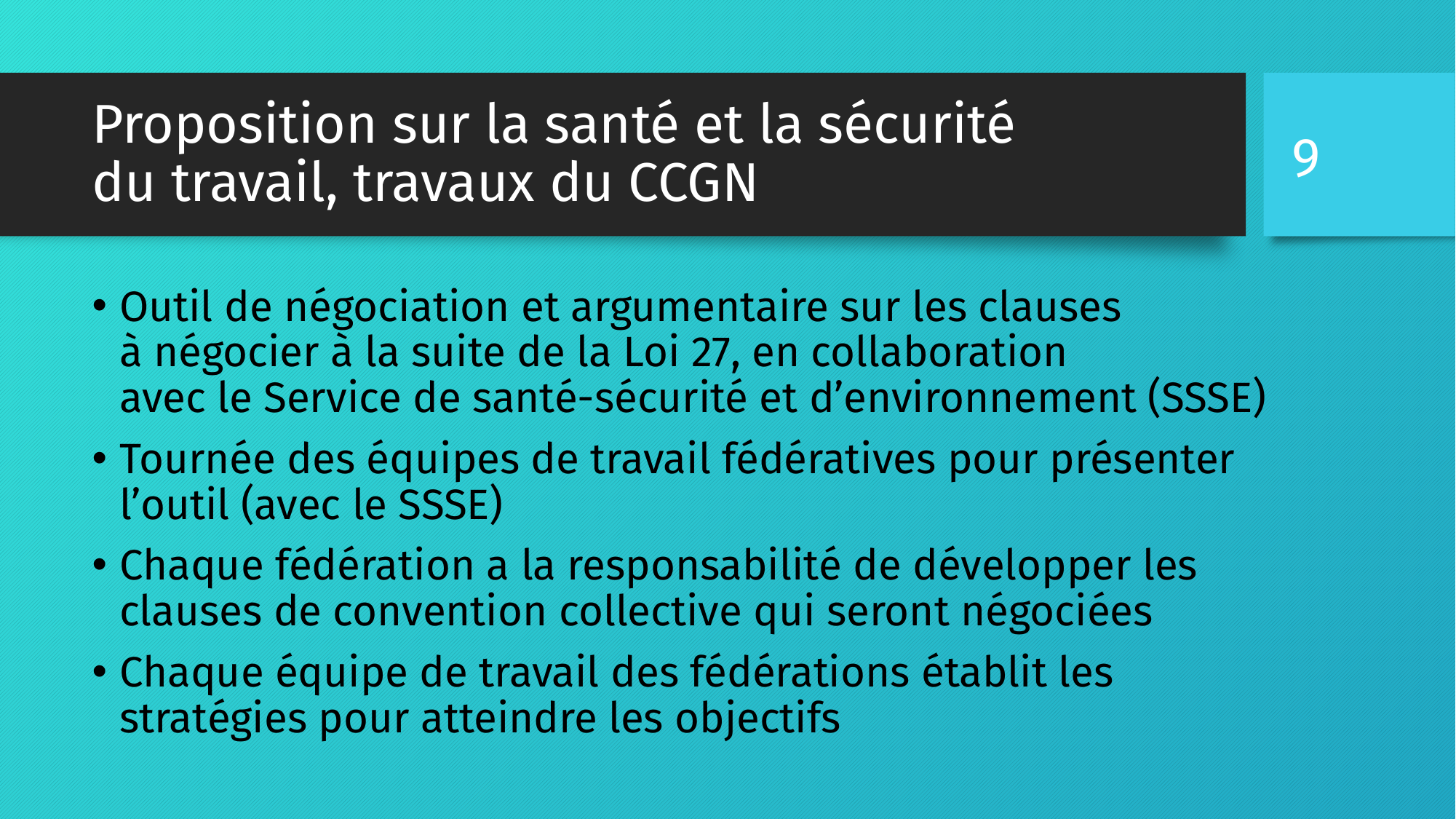

9
# Proposition sur la santé et la sécurité du travail, travaux du CCGN
Outil de négociation et argumentaire sur les clauses
à négocier à la suite de la Loi 27, en collaboration
avec le Service de santé-sécurité et d’environnement (SSSE)
Tournée des équipes de travail fédératives pour présenter l’outil (avec le SSSE)
Chaque fédération a la responsabilité de développer les clauses de convention collective qui seront négociées
Chaque équipe de travail des fédérations établit les stratégies pour atteindre les objectifs